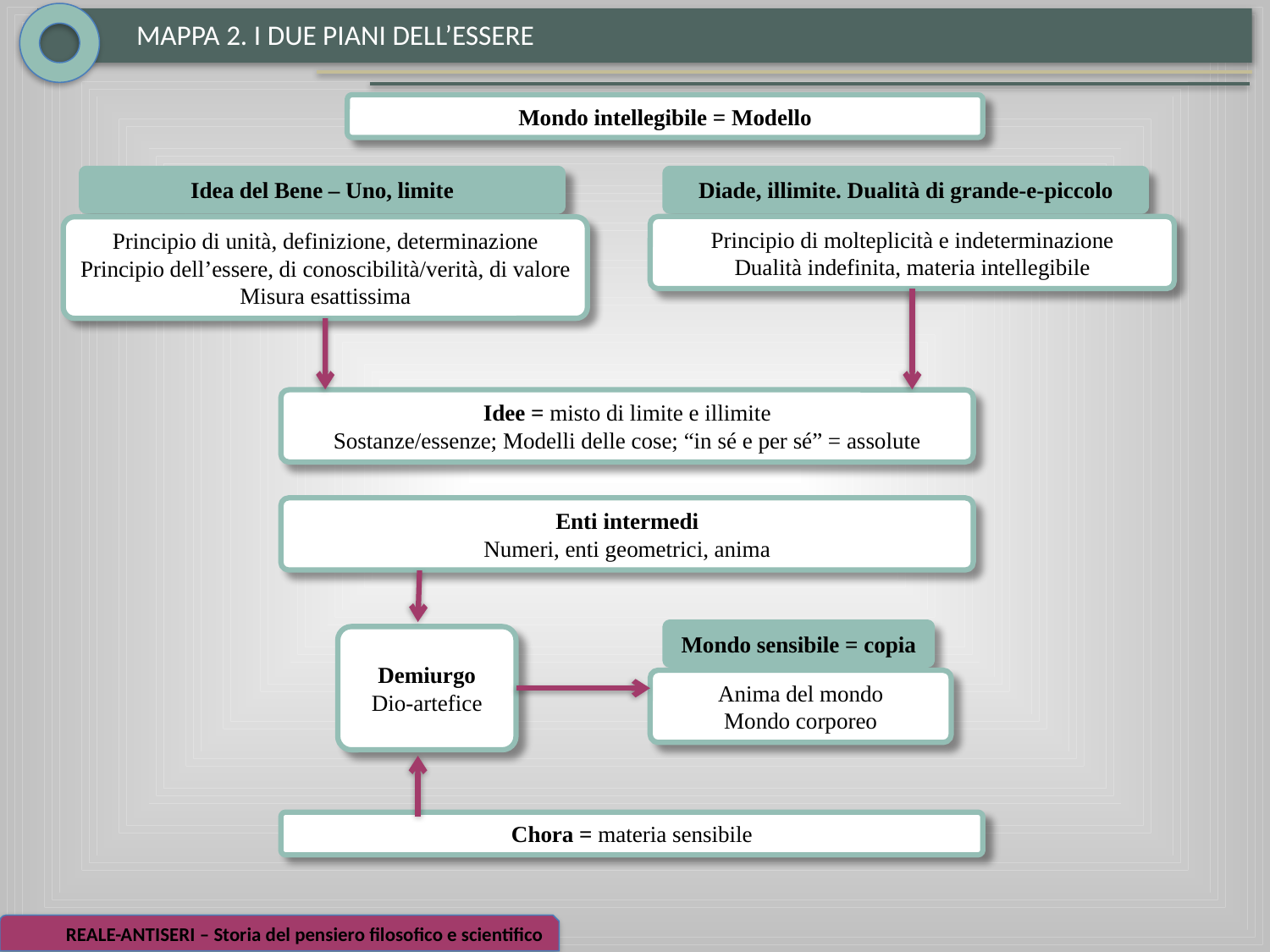

MAPPA 2. I DUE PIANI DELL’ESSERE
Mondo intellegibile = Modello
Idea del Bene – Uno, limite
Diade, illimite. Dualità di grande-e-piccolo
Principio di molteplicità e indeterminazione
Dualità indefinita, materia intellegibile
Principio di unità, definizione, determinazione
Principio dell’essere, di conoscibilità/verità, di valore
Misura esattissima
Idee = misto di limite e illimite
Sostanze/essenze; Modelli delle cose; “in sé e per sé” = assolute
Enti intermedi
Numeri, enti geometrici, anima
Mondo sensibile = copia
Demiurgo
Dio-artefice
Anima del mondo
Mondo corporeo
Chora = materia sensibile